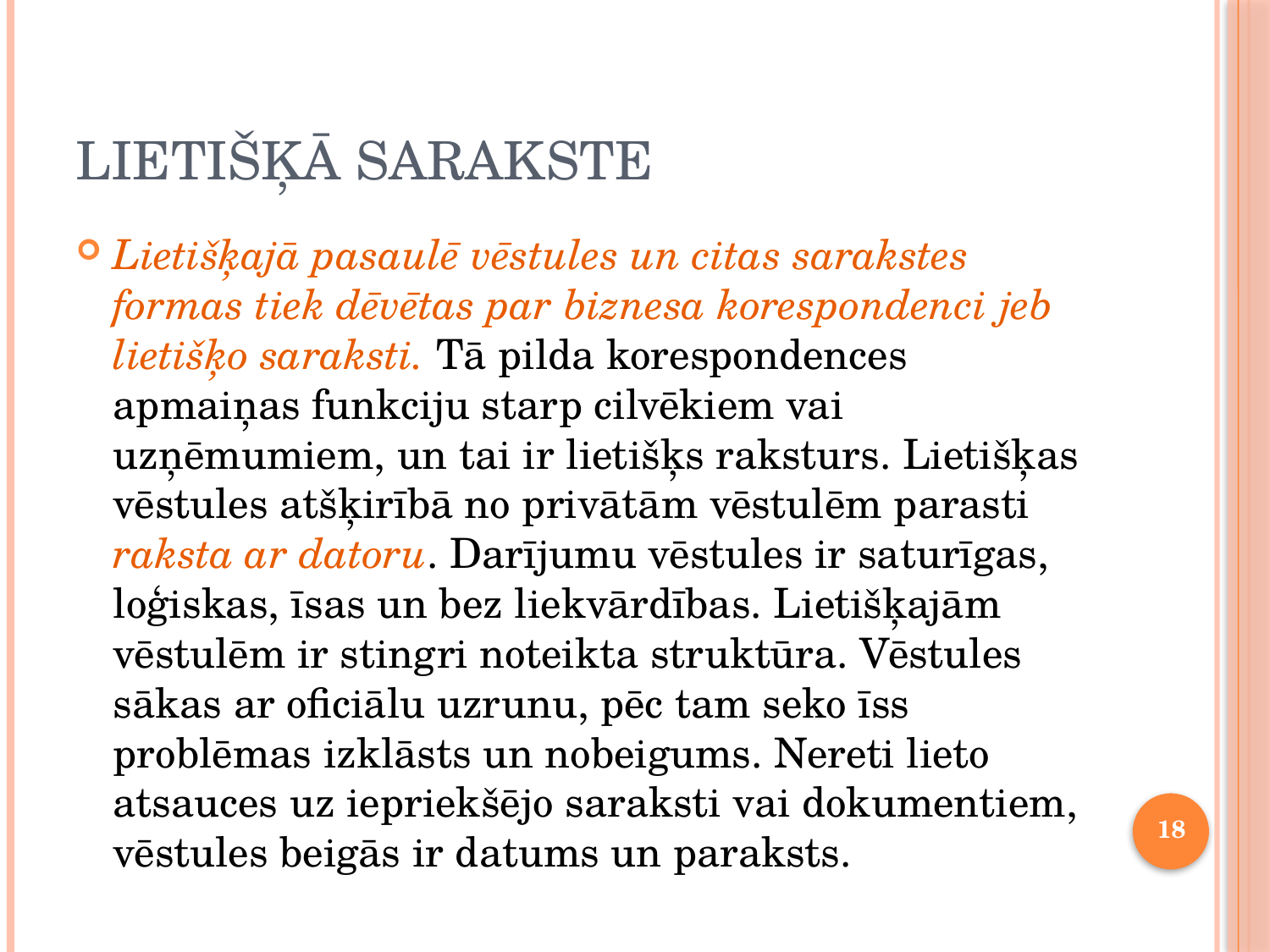

# Lietišķā sarakste
Lietišķajā pasaulē vēstules un citas sarakstes formas tiek dēvētas par biznesa korespondenci jeb lietišķo saraksti. Tā pilda korespondences apmaiņas funkciju starp cilvēkiem vai uzņēmumiem, un tai ir lietišķs raksturs. Lietišķas vēstules atšķirībā no privātām vēstulēm parasti raksta ar datoru. Darījumu vēstules ir saturīgas, loģiskas, īsas un bez liekvārdības. Lietišķajām vēstulēm ir stingri noteikta struktūra. Vēstules sākas ar oficiālu uzrunu, pēc tam seko īss problēmas izklāsts un nobeigums. Nereti lieto atsauces uz iepriekšējo saraksti vai dokumentiem, vēstules beigās ir datums un paraksts.

18